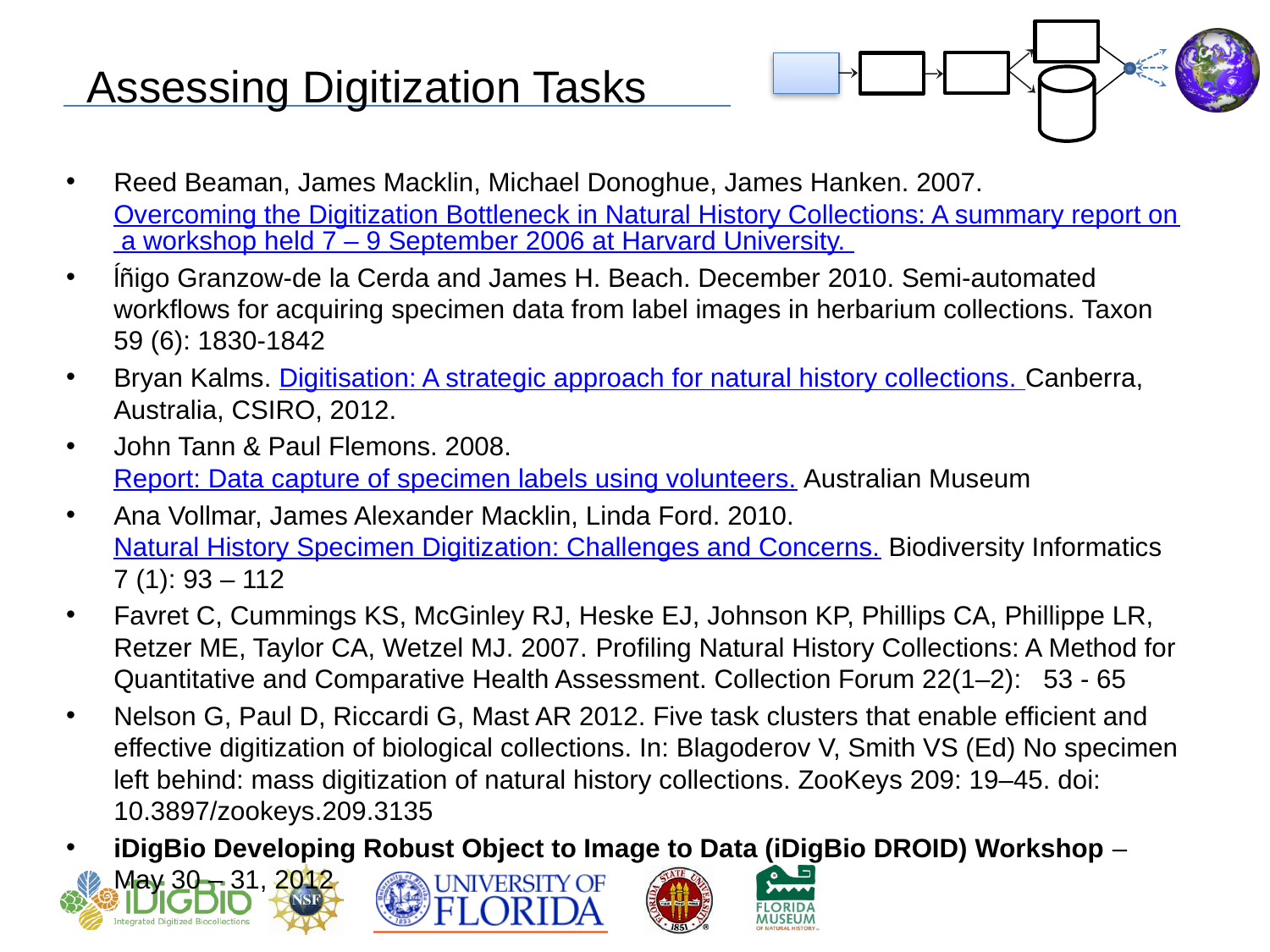

# Assessing Digitization Tasks
Reed Beaman, James Macklin, Michael Donoghue, James Hanken. 2007. Overcoming the Digitization Bottleneck in Natural History Collections: A summary report on a workshop held 7 – 9 September 2006 at Harvard University.
ĺñigo Granzow-de la Cerda and James H. Beach. December 2010. Semi-automated workflows for acquiring specimen data from label images in herbarium collections. Taxon 59 (6): 1830-1842
Bryan Kalms. Digitisation: A strategic approach for natural history collections. Canberra, Australia, CSIRO, 2012.
John Tann & Paul Flemons. 2008. Report: Data capture of specimen labels using volunteers. Australian Museum
Ana Vollmar, James Alexander Macklin, Linda Ford. 2010. Natural History Specimen Digitization: Challenges and Concerns. Biodiversity Informatics 7 (1): 93 – 112
Favret C, Cummings KS, McGinley RJ, Heske EJ, Johnson KP, Phillips CA, Phillippe LR, Retzer ME, Taylor CA, Wetzel MJ. 2007. Profiling Natural History Collections: A Method for Quantitative and Comparative Health Assessment. Collection Forum 22(1–2):   53 - 65
Nelson G, Paul D, Riccardi G, Mast AR 2012. Five task clusters that enable efficient and effective digitization of biological collections. In: Blagoderov V, Smith VS (Ed) No specimen left behind: mass digitization of natural history collections. ZooKeys 209: 19–45. doi: 10.3897/zookeys.209.3135
iDigBio Developing Robust Object to Image to Data (iDigBio DROID) Workshop – May 30 – 31, 2012